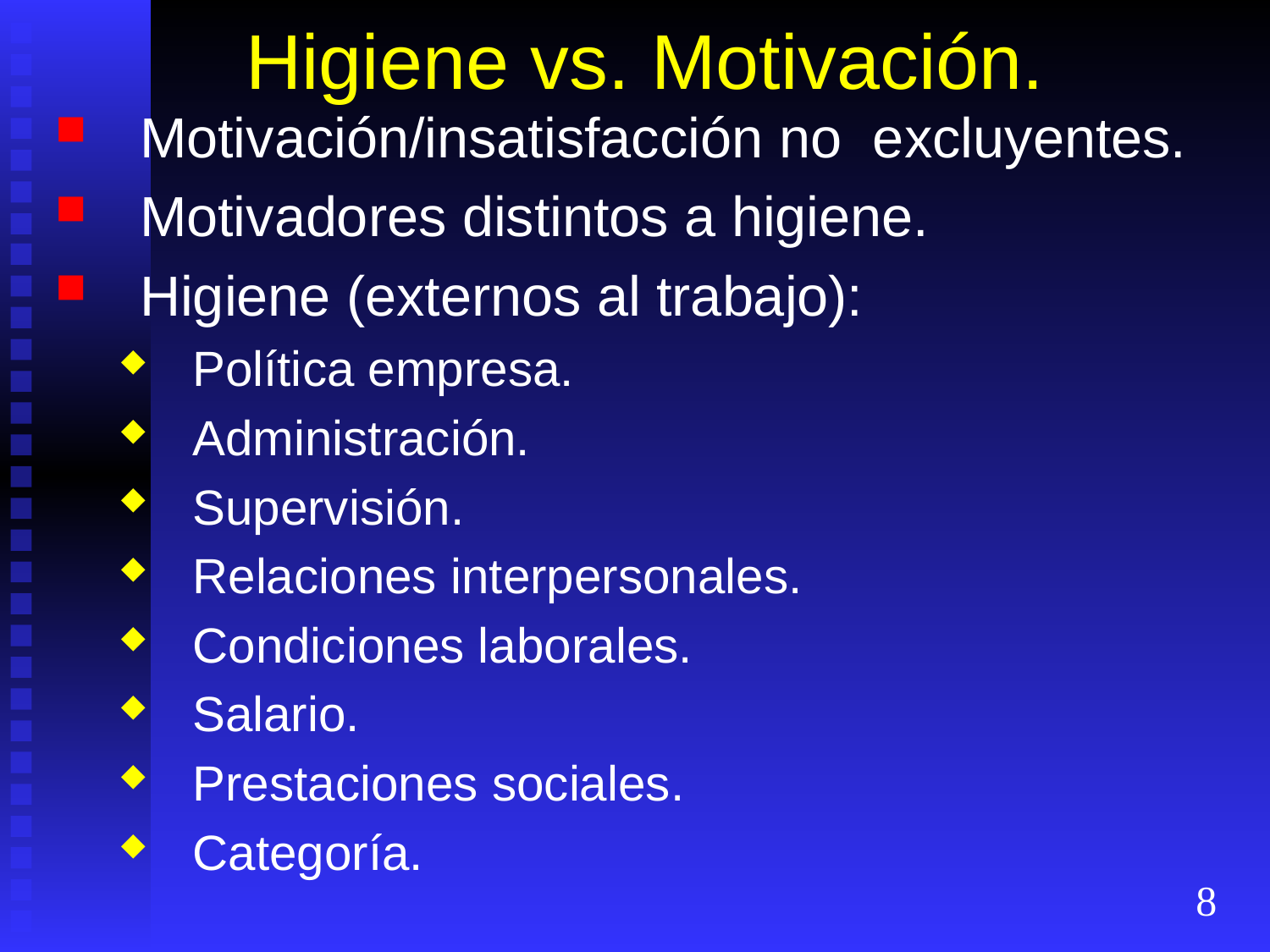

# Higiene vs. Motivación.
Motivación/insatisfacción no  excluyentes.
Motivadores distintos a higiene.
Higiene (externos al trabajo):
Política empresa.
Administración.
Supervisión.
Relaciones interpersonales.
Condiciones laborales.
Salario.
Prestaciones sociales.
Categoría.

8